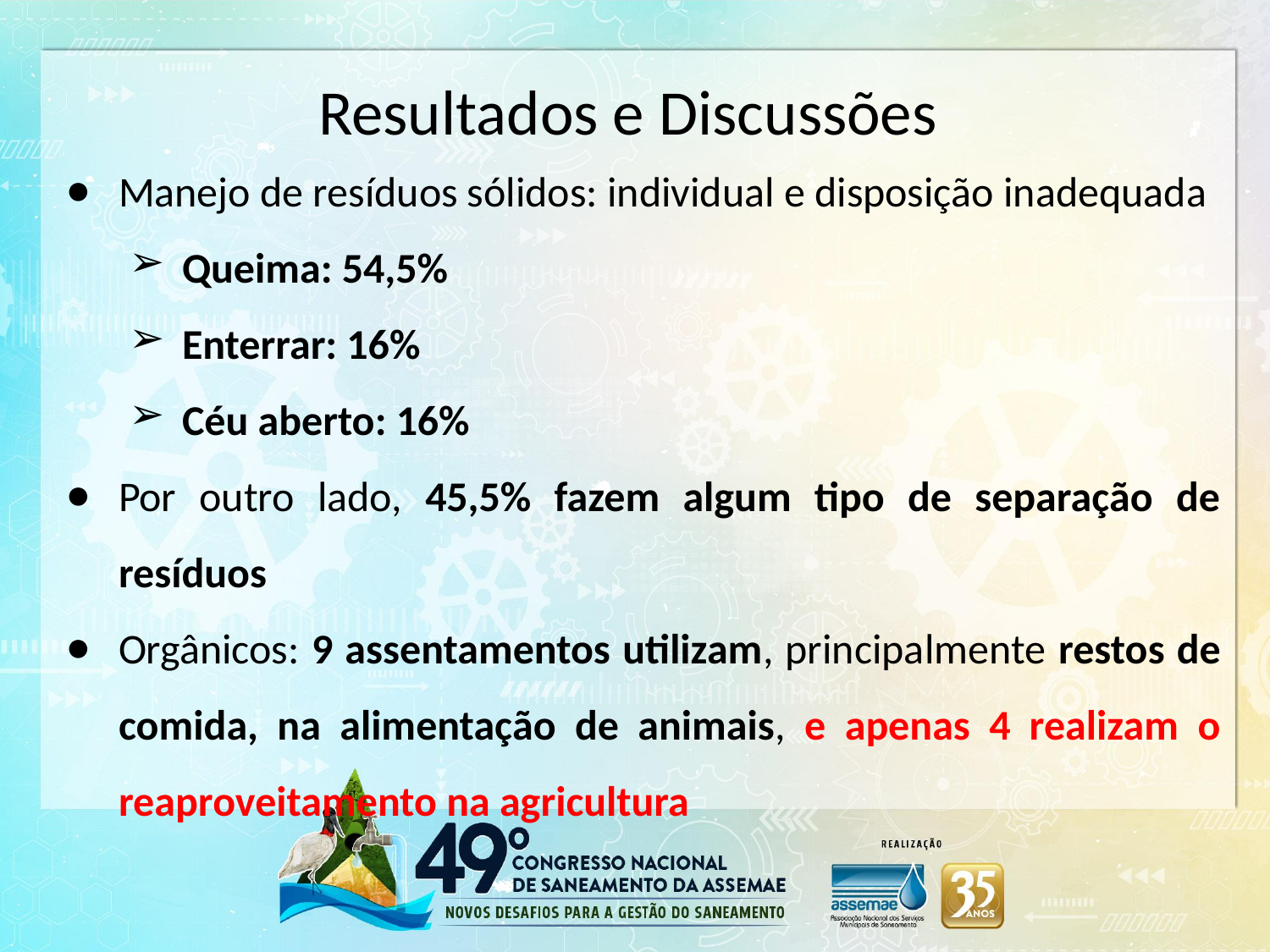

# Resultados e Discussões
Manejo de resíduos sólidos: individual e disposição inadequada
Queima: 54,5%
Enterrar: 16%
Céu aberto: 16%
Por outro lado, 45,5% fazem algum tipo de separação de resíduos
Orgânicos: 9 assentamentos utilizam, principalmente restos de comida, na alimentação de animais, e apenas 4 realizam o reaproveitamento na agricultura